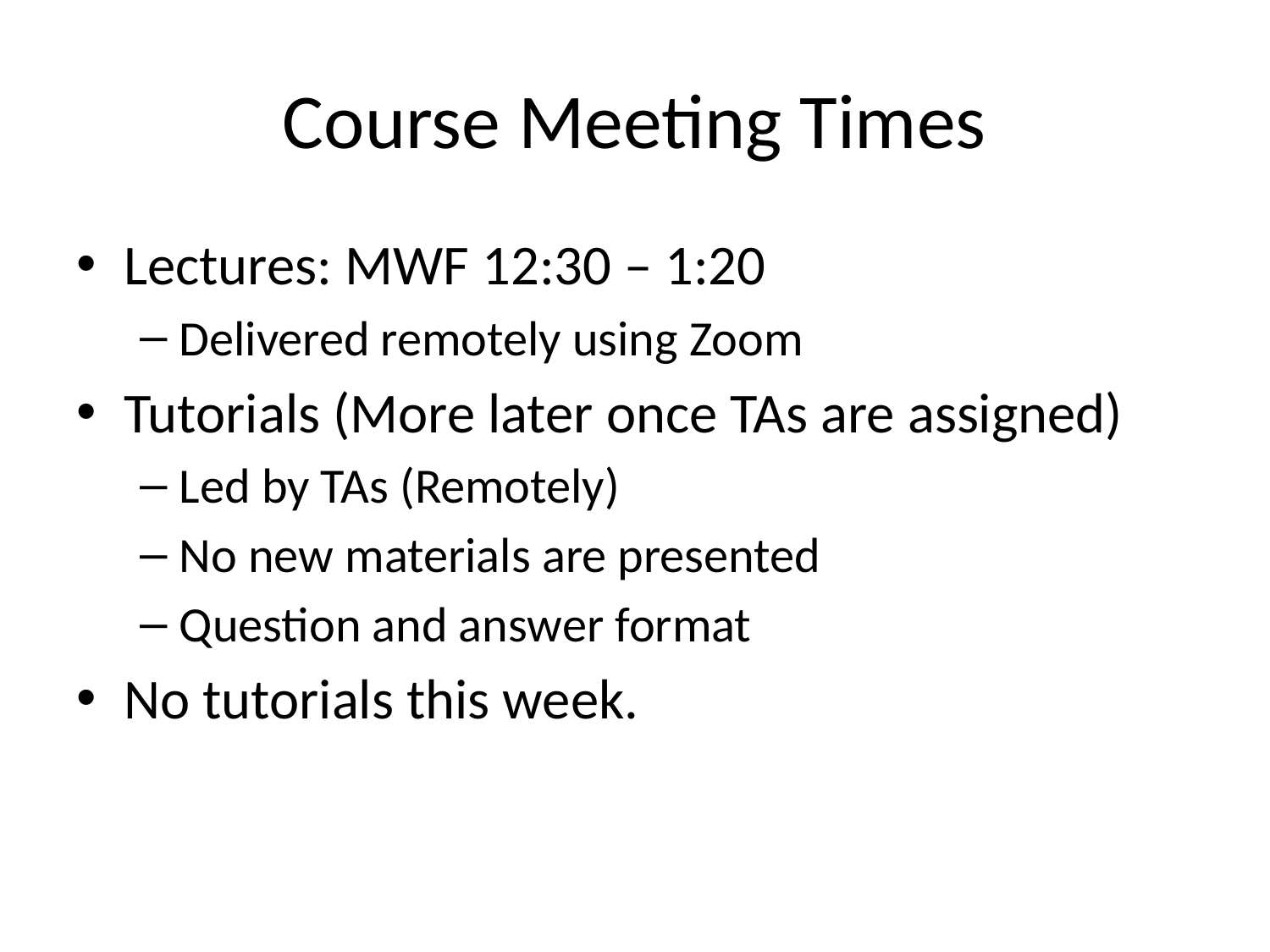

# Course Meeting Times
Lectures: MWF 12:30 – 1:20
Delivered remotely using Zoom
Tutorials (More later once TAs are assigned)
Led by TAs (Remotely)
No new materials are presented
Question and answer format
No tutorials this week.